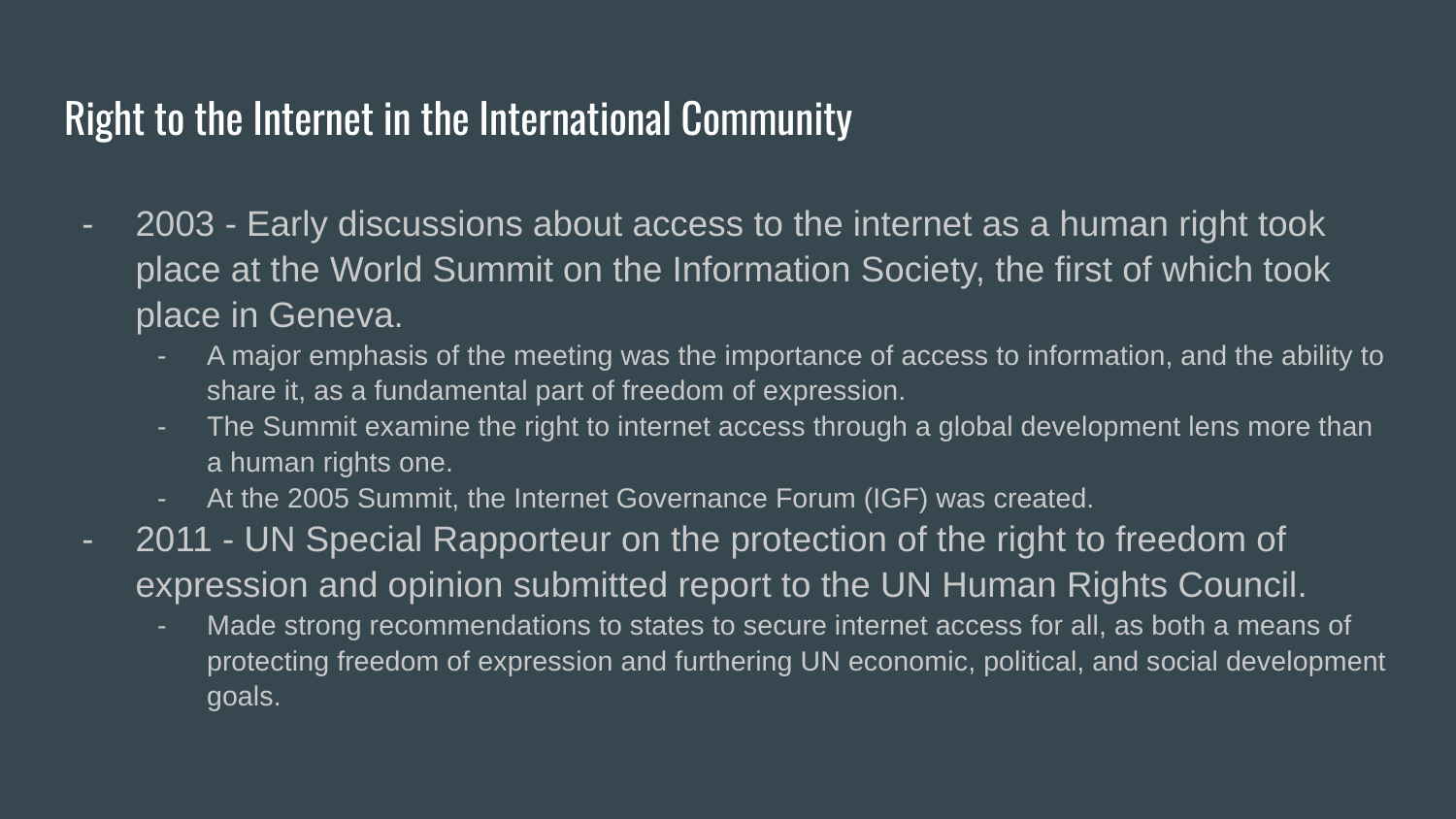

# Right to the Internet in the International Community
2003 - Early discussions about access to the internet as a human right took place at the World Summit on the Information Society, the first of which took place in Geneva.
A major emphasis of the meeting was the importance of access to information, and the ability to share it, as a fundamental part of freedom of expression.
The Summit examine the right to internet access through a global development lens more than a human rights one.
At the 2005 Summit, the Internet Governance Forum (IGF) was created.
2011 - UN Special Rapporteur on the protection of the right to freedom of expression and opinion submitted report to the UN Human Rights Council.
Made strong recommendations to states to secure internet access for all, as both a means of protecting freedom of expression and furthering UN economic, political, and social development goals.